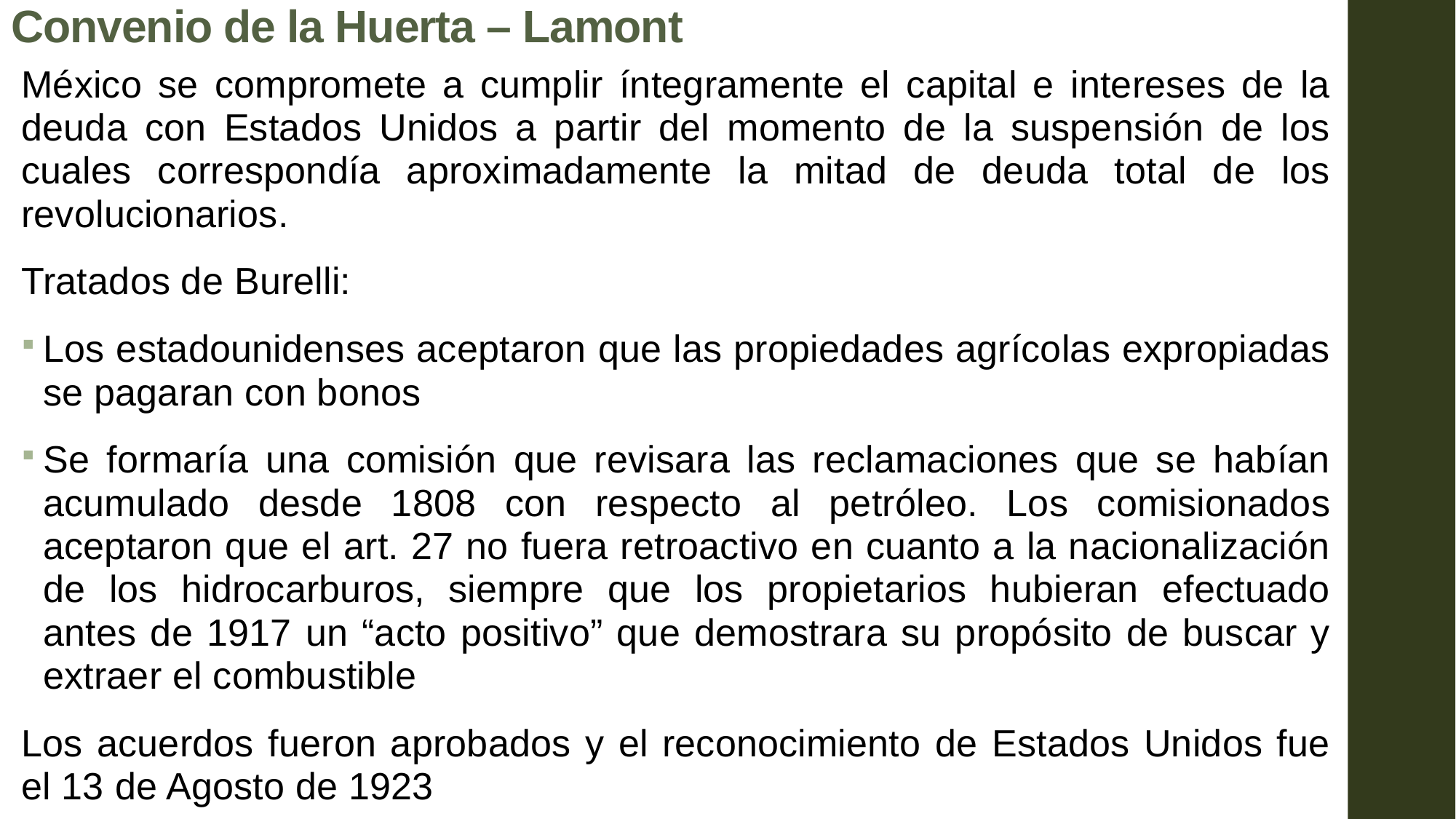

# Convenio de la Huerta – Lamont
México se compromete a cumplir íntegramente el capital e intereses de la deuda con Estados Unidos a partir del momento de la suspensión de los cuales correspondía aproximadamente la mitad de deuda total de los revolucionarios.
Tratados de Burelli:
Los estadounidenses aceptaron que las propiedades agrícolas expropiadas se pagaran con bonos
Se formaría una comisión que revisara las reclamaciones que se habían acumulado desde 1808 con respecto al petróleo. Los comisionados aceptaron que el art. 27 no fuera retroactivo en cuanto a la nacionalización de los hidrocarburos, siempre que los propietarios hubieran efectuado antes de 1917 un “acto positivo” que demostrara su propósito de buscar y extraer el combustible
Los acuerdos fueron aprobados y el reconocimiento de Estados Unidos fue el 13 de Agosto de 1923